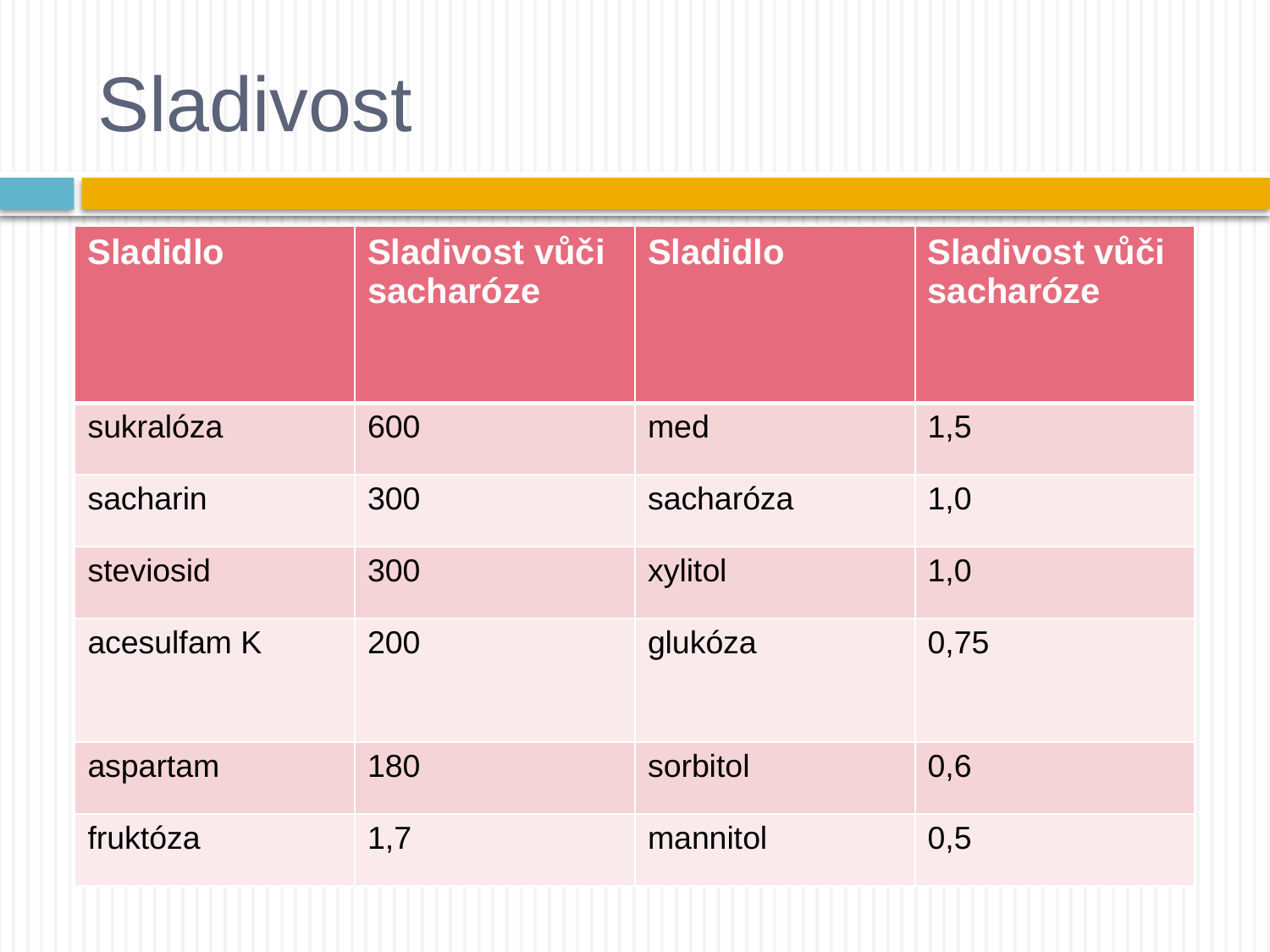

# Sladivost
| Sladidlo | Sladivost vůči sacharóze | Sladidlo | Sladivost vůči sacharóze |
| --- | --- | --- | --- |
| sukralóza | 600 | med | 1,5 |
| sacharin | 300 | sacharóza | 1,0 |
| steviosid | 300 | xylitol | 1,0 |
| acesulfam K | 200 | glukóza | 0,75 |
| aspartam | 180 | sorbitol | 0,6 |
| fruktóza | 1,7 | mannitol | 0,5 |